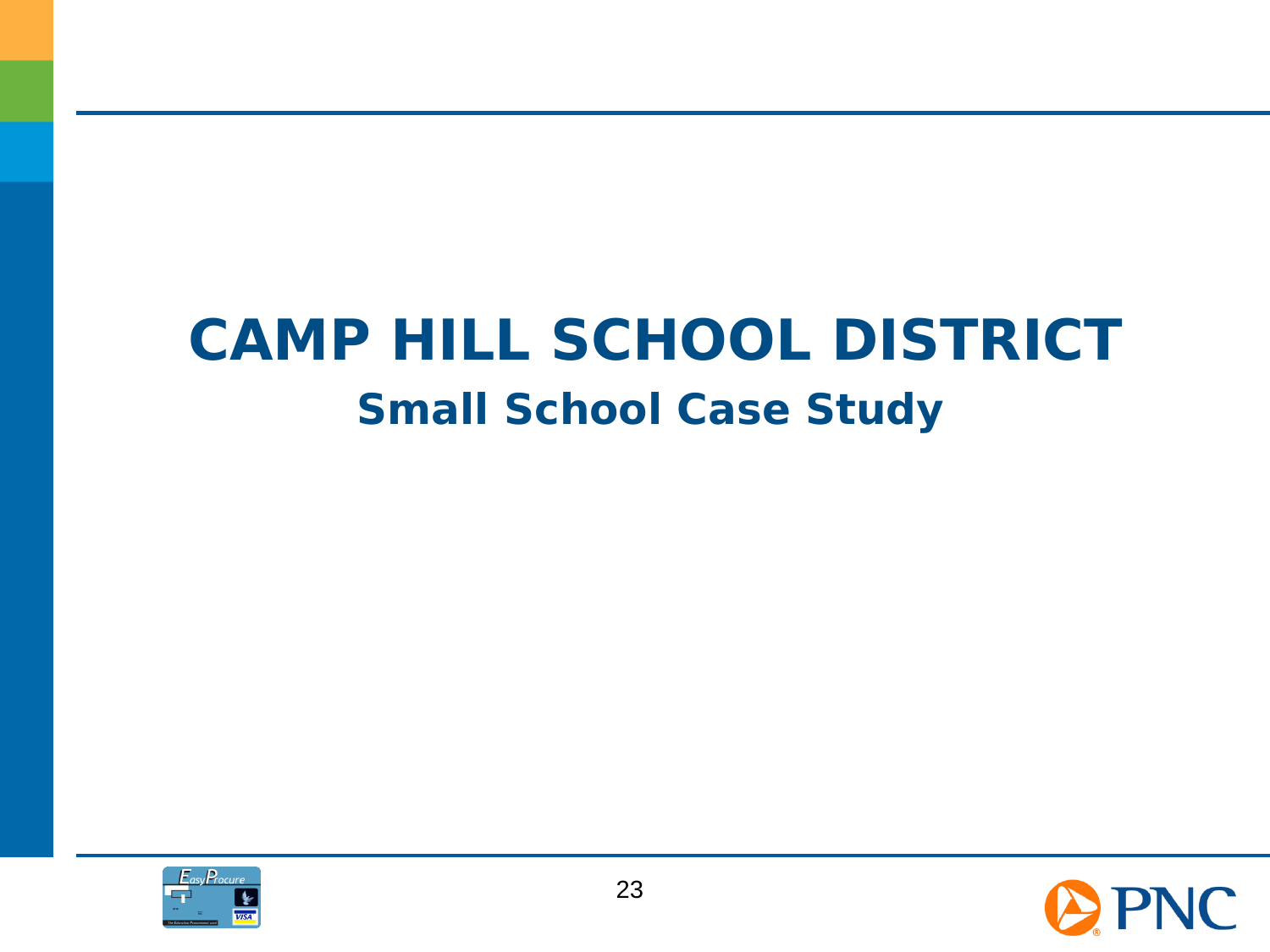

Camp Hill School District
Small School Case Study
23